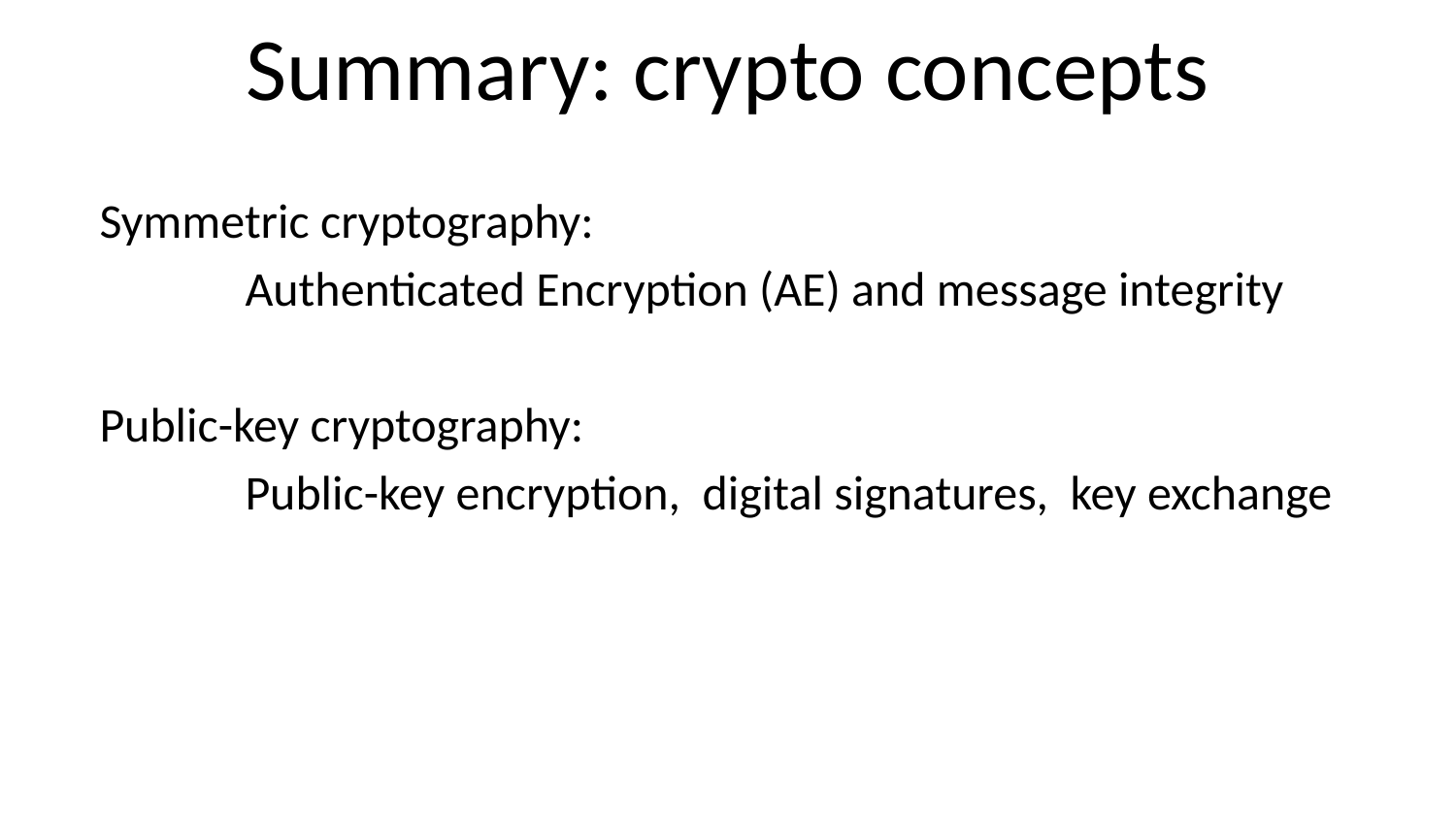

# Summary: crypto concepts
Symmetric cryptography:
	Authenticated Encryption (AE) and message integrity

Public-key cryptography:
	Public-key encryption,  digital signatures,  key exchange